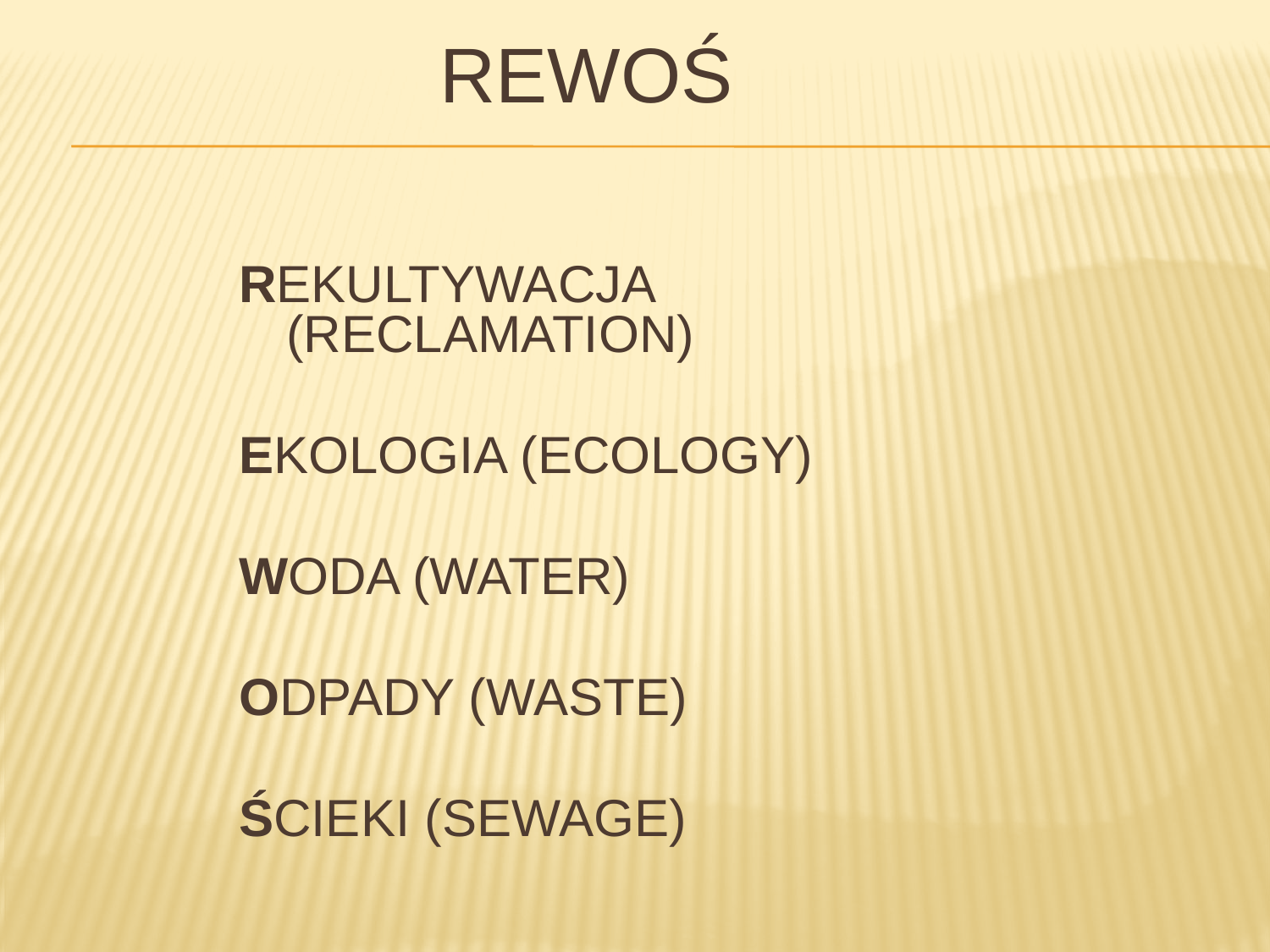

# REWOŚ
REKULTYWACJA (RECLAMATION)

EKOLOGIA (ECOLOGY)

WODA (WATER)

ODPADY (WASTE)

ŚCIEKI (SEWAGE)